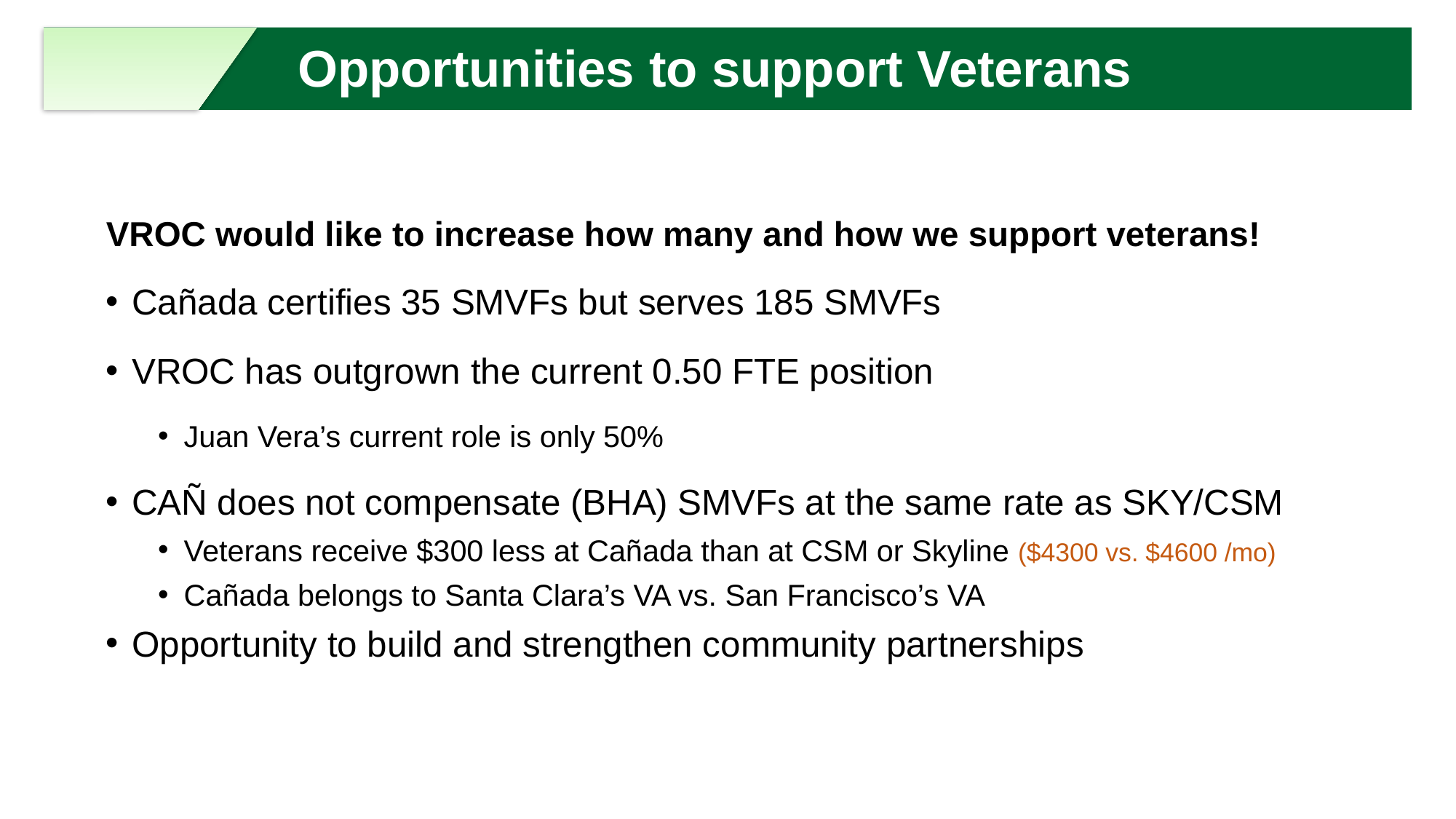

Opportunities to support Veterans
VROC would like to increase how many and how we support veterans!
Cañada certifies 35 SMVFs but serves 185 SMVFs
VROC has outgrown the current 0.50 FTE position
Juan Vera’s current role is only 50%
CAÑ does not compensate (BHA) SMVFs at the same rate as SKY/CSM
Veterans receive $300 less at Cañada than at CSM or Skyline ($4300 vs. $4600 /mo)
Cañada belongs to Santa Clara’s VA vs. San Francisco’s VA
Opportunity to build and strengthen community partnerships